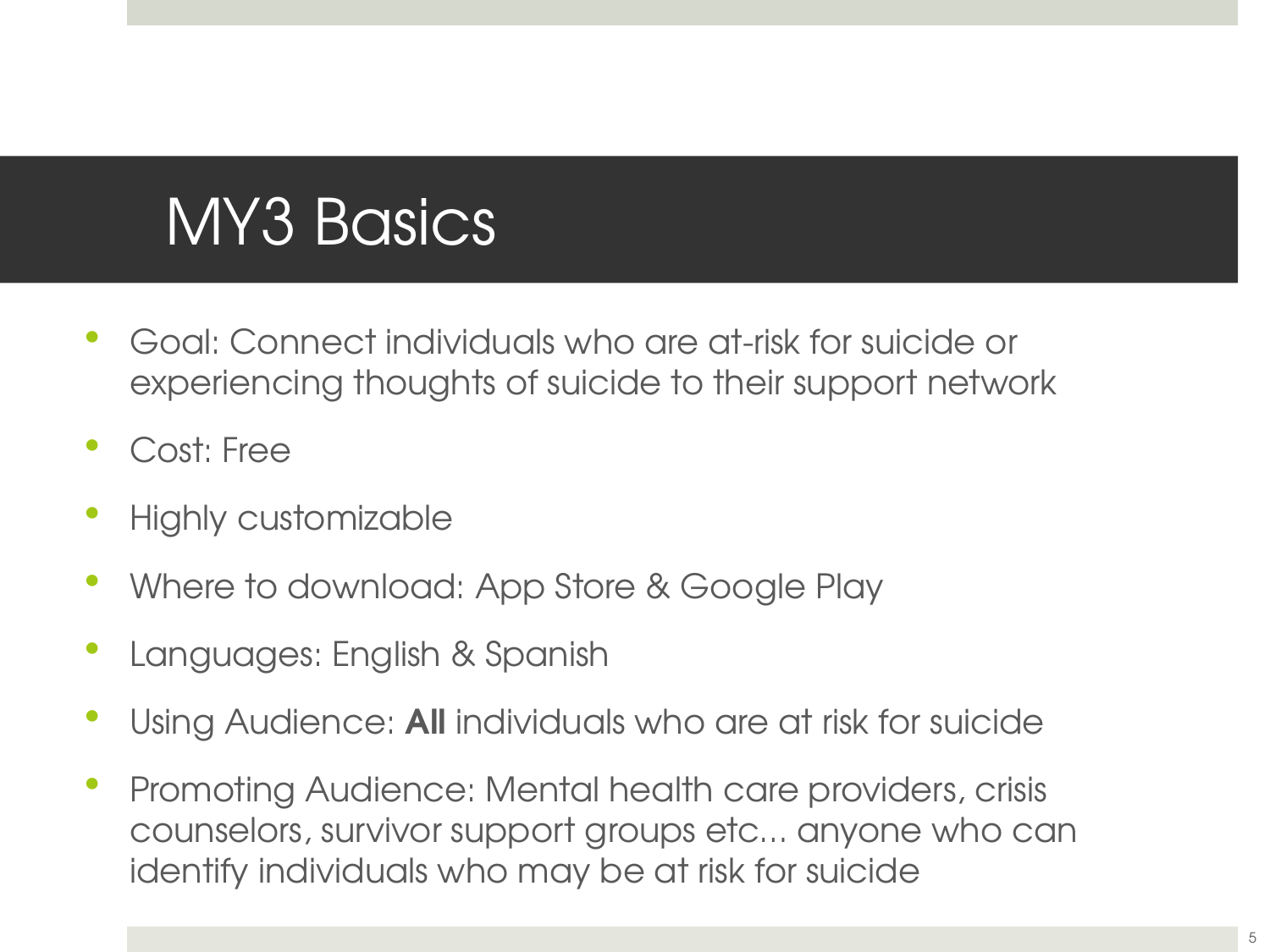

# MY3 Basics
Goal: Connect individuals who are at-risk for suicide or experiencing thoughts of suicide to their support network
Cost: Free
Highly customizable
Where to download: App Store & Google Play
Languages: English & Spanish
Using Audience: All individuals who are at risk for suicide
Promoting Audience: Mental health care providers, crisis counselors, survivor support groups etc… anyone who can identify individuals who may be at risk for suicide

5